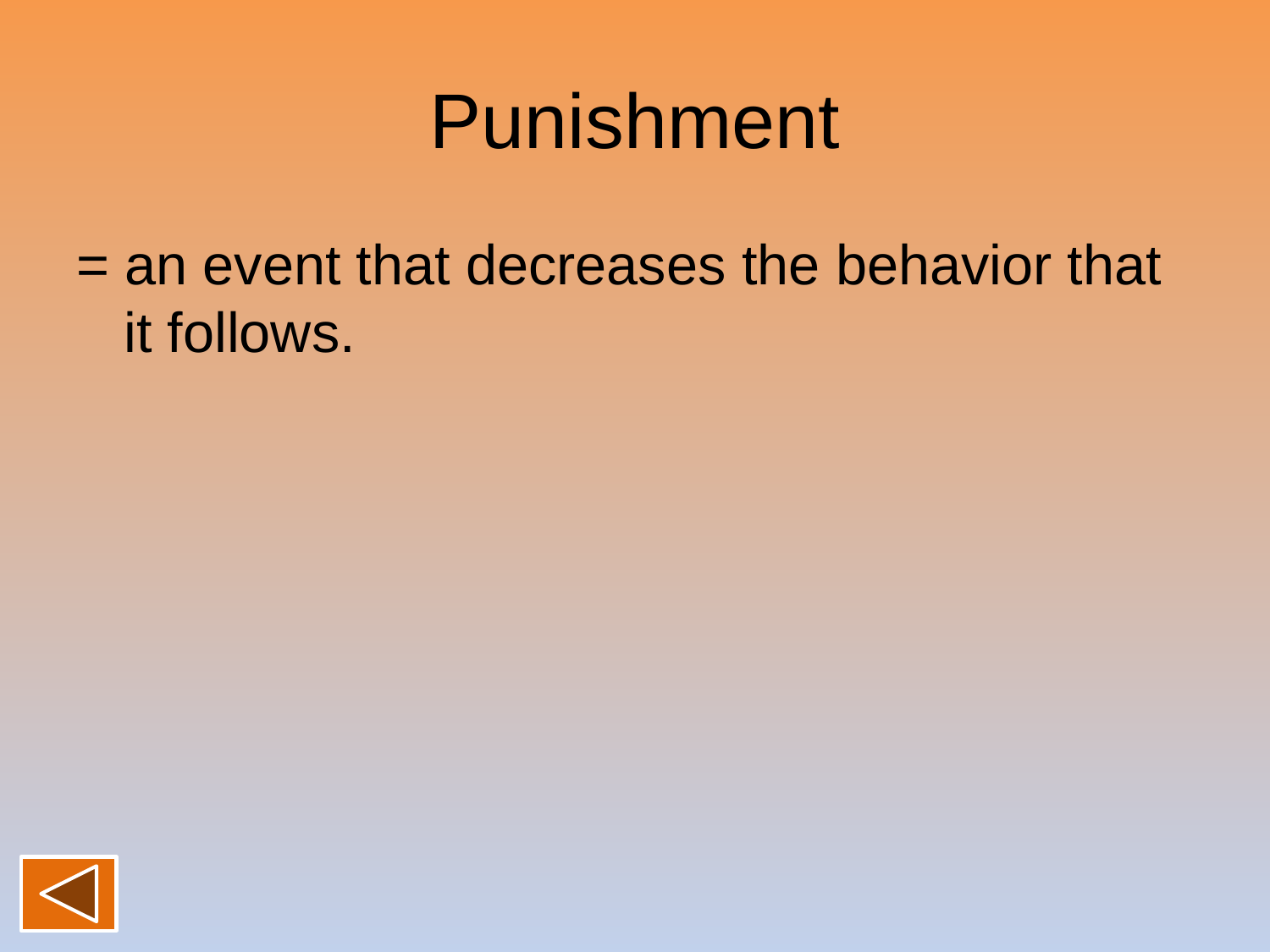

# Punishment
= an event that decreases the behavior that it follows.